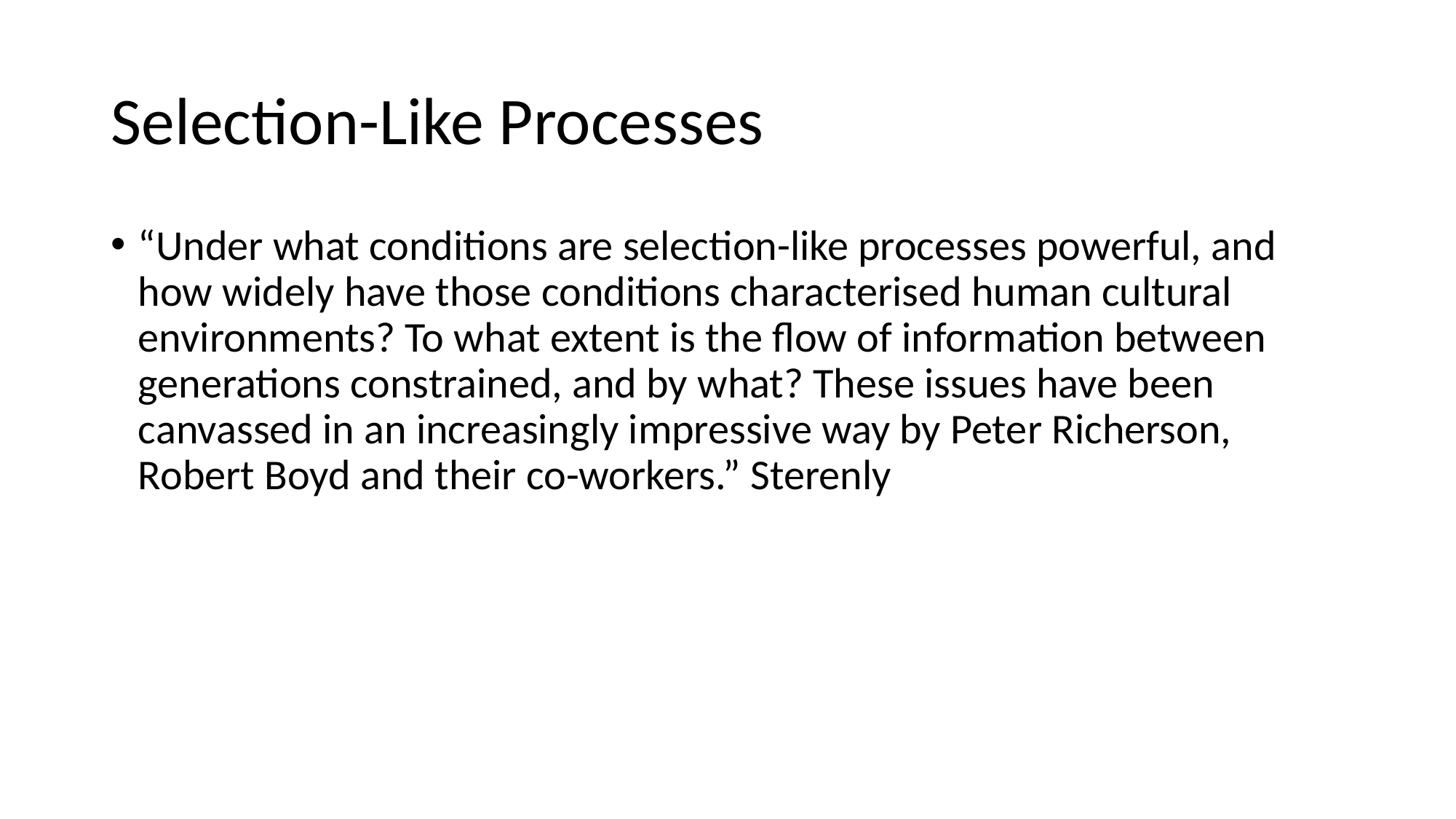

# Selection-Like Processes
“Under what conditions are selection-like processes powerful, and how widely have those conditions characterised human cultural environments? To what extent is the flow of information between generations constrained, and by what? These issues have been canvassed in an increasingly impressive way by Peter Richerson, Robert Boyd and their co-workers.” Sterenly